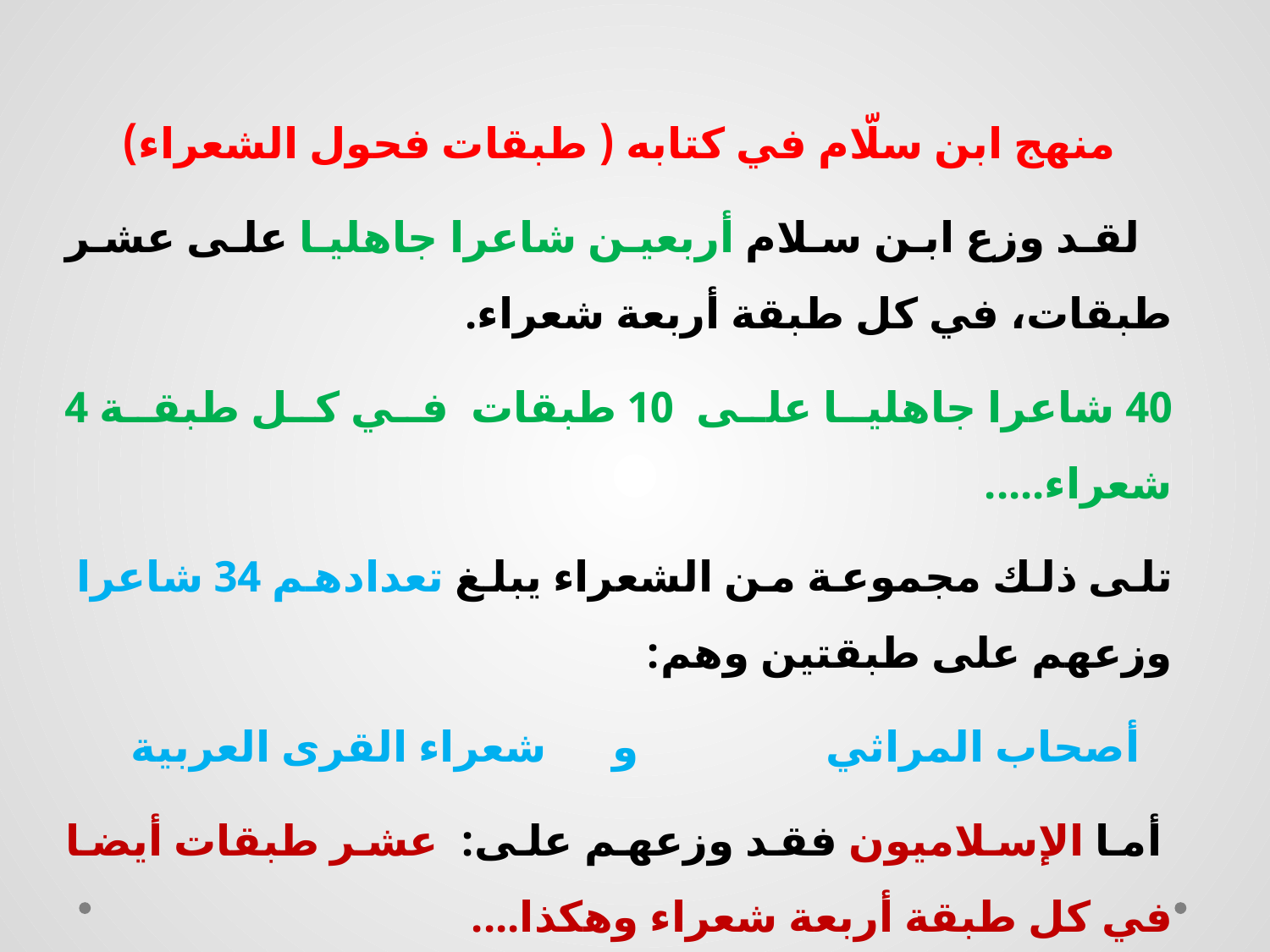

منهج ابن سلّام في كتابه ( طبقات فحول الشعراء)
   لقد وزع ابن سلام أربعين شاعرا جاهليا على عشر طبقات، في كل طبقة أربعة شعراء.
40 شاعرا جاهليا على  10 طبقات  في كل طبقة 4 شعراء.....
تلى ذلك مجموعة من الشعراء يبلغ تعدادهم 34 شاعرا  وزعهم على طبقتين وهم:
   أصحاب المراثي                 و      شعراء القرى العربية
 أما الإسلاميون فقد وزعهم على:  عشر طبقات أيضا في كل طبقة أربعة شعراء وهكذا....